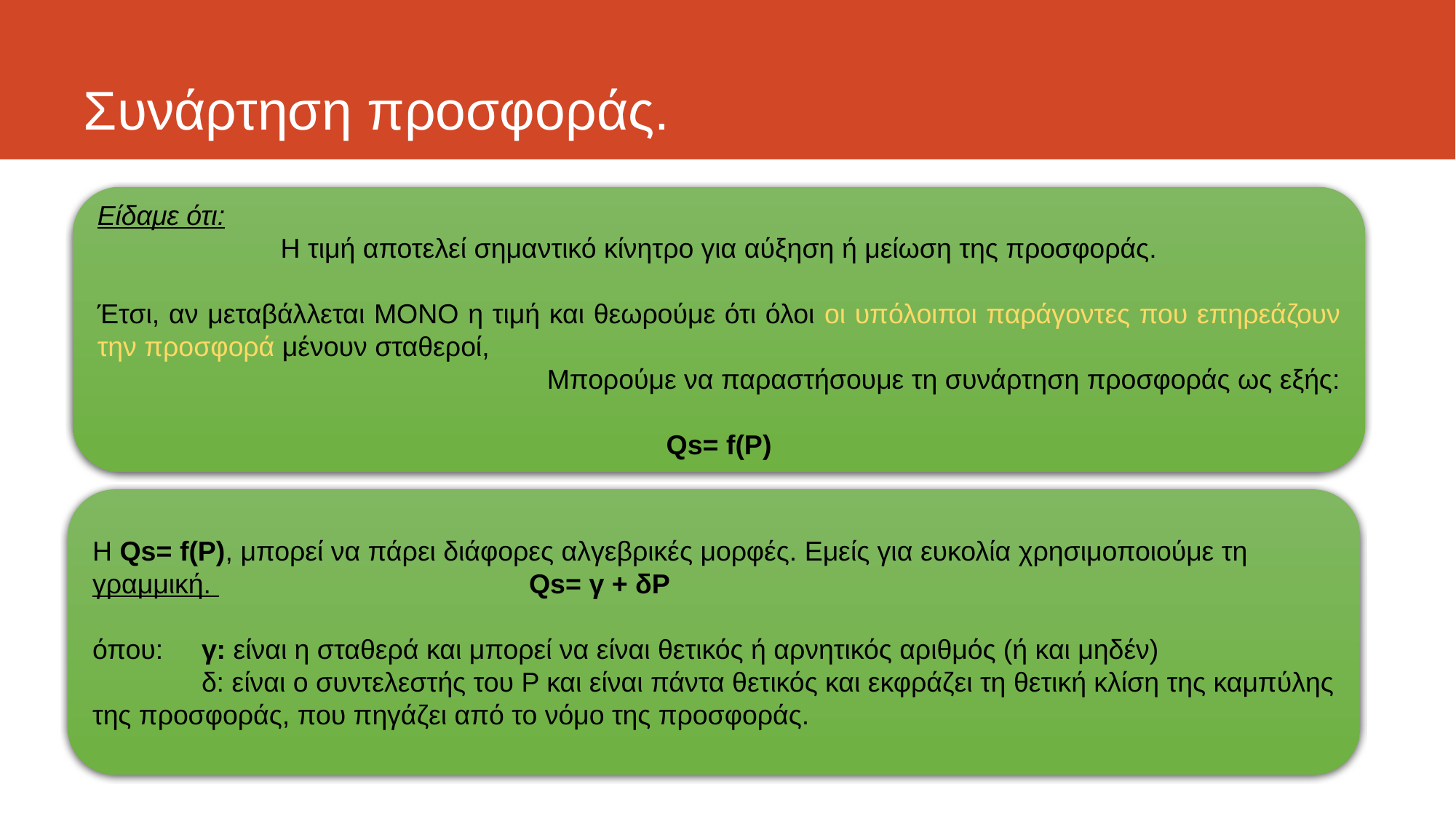

# Συνάρτηση προσφοράς.
Είδαμε ότι:
Η τιμή αποτελεί σημαντικό κίνητρο για αύξηση ή μείωση της προσφοράς.

Έτσι, αν μεταβάλλεται ΜΟΝΟ η τιμή και θεωρούμε ότι όλοι οι υπόλοιποι παράγοντες που επηρεάζουν την προσφορά μένουν σταθεροί,
Μπορούμε να παραστήσουμε τη συνάρτηση προσφοράς ως εξής:

Qs= f(P)
H Qs= f(P), μπορεί να πάρει διάφορες αλγεβρικές μορφές. Εμείς για ευκολία χρησιμοποιούμε τη γραμμική. 			Qs= γ + δΡ

όπου:	γ: είναι η σταθερά και μπορεί να είναι θετικός ή αρνητικός αριθμός (ή και μηδέν)
	δ: είναι ο συντελεστής του Ρ και είναι πάντα θετικός και εκφράζει τη θετική κλίση της καμπύλης της προσφοράς, που πηγάζει από το νόμο της προσφοράς.